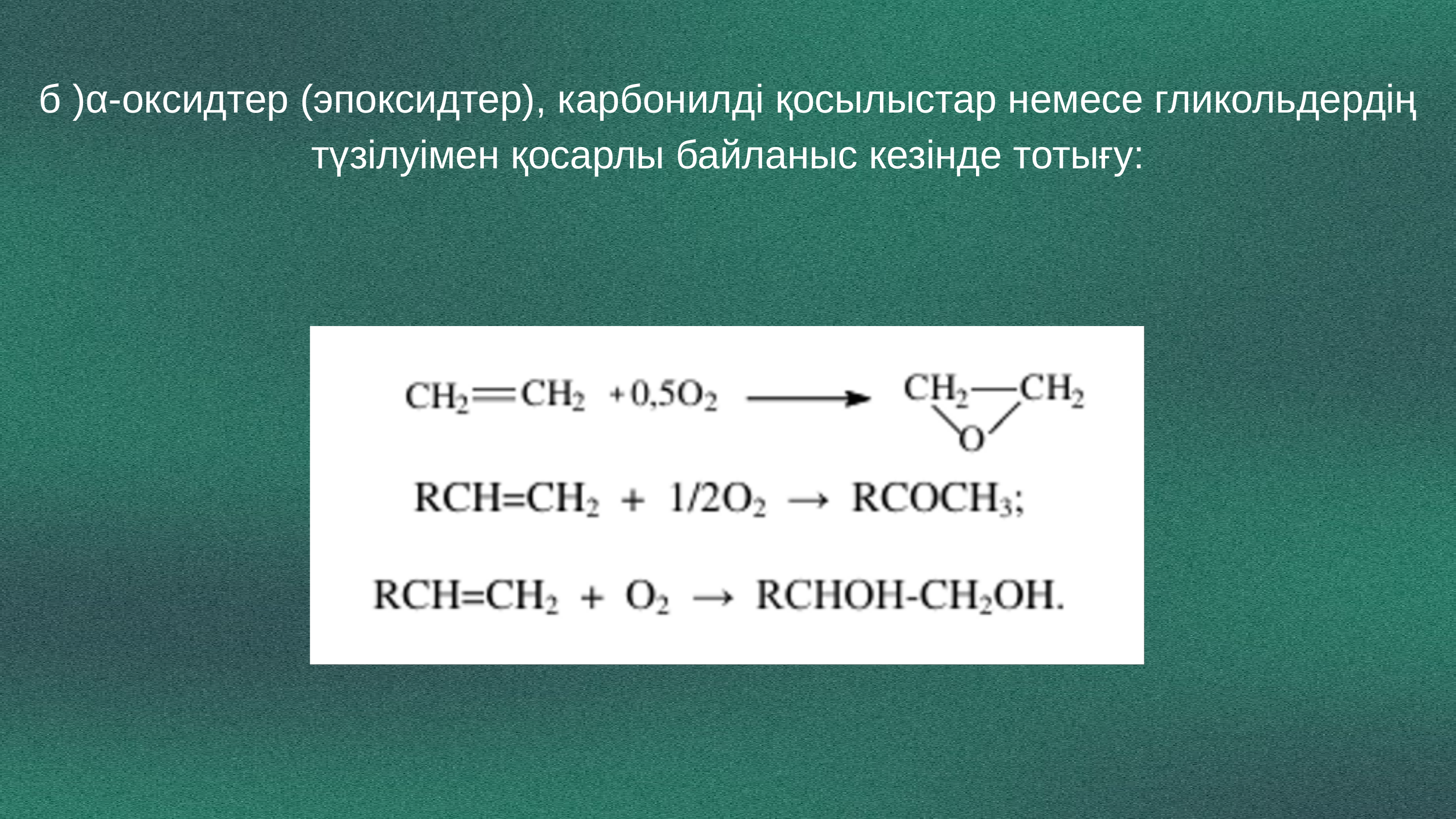

б )α-оксидтер (эпоксидтер), карбонилді қосылыстар немесе гликольдердің түзілуімен қосарлы байланыс кезінде тотығу: